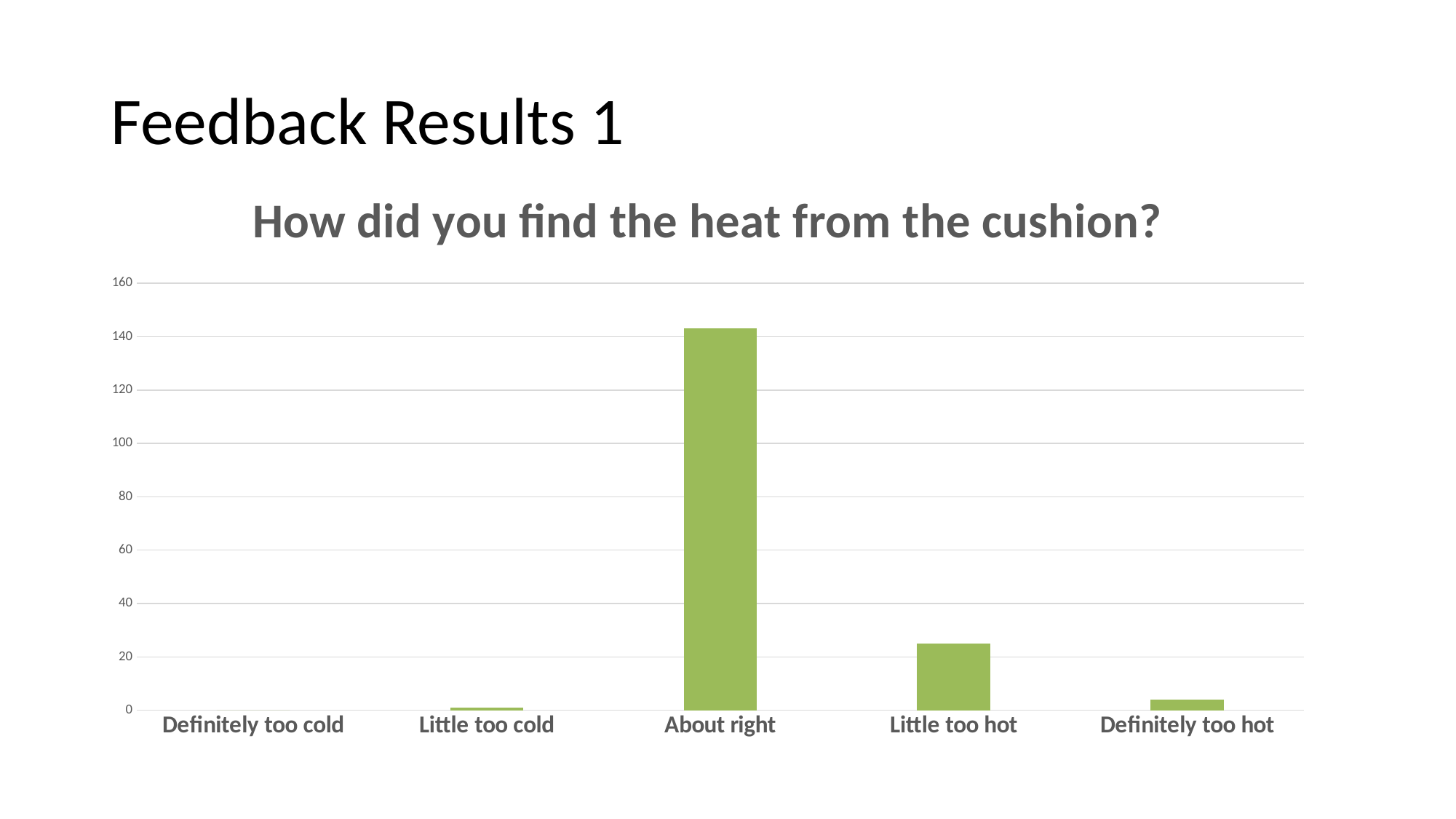

# Feedback Results 1

### Chart: How did you find the heat from the cushion?

| Category |  |
|---|---|
| Definitely too cold | 0.0 |
| Little too cold | 1.0 |
| About right | 143.0 |
| Little too hot | 25.0 |
| Definitely too hot | 4.0 |